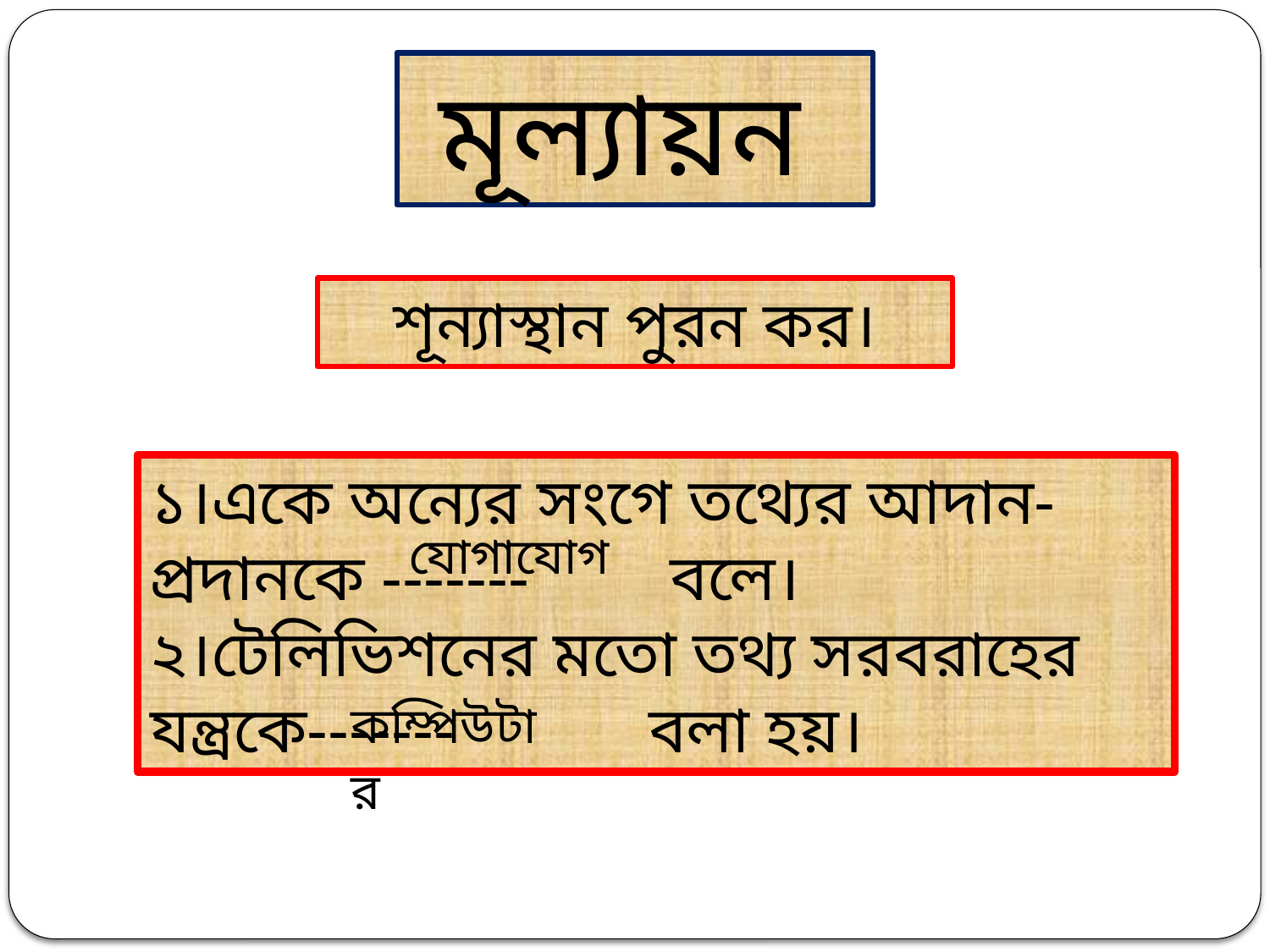

মূল্যায়ন
শূন্যাস্থান পুরন কর।
১।একে অন্যের সংগে তথ্যের আদান-প্রদানকে -------        বলে।
২।টেলিভিশনের মতো তথ্য সরবরাহের যন্ত্রকে-------           বলা হয়।
যোগাযোগ
কম্পিউটার